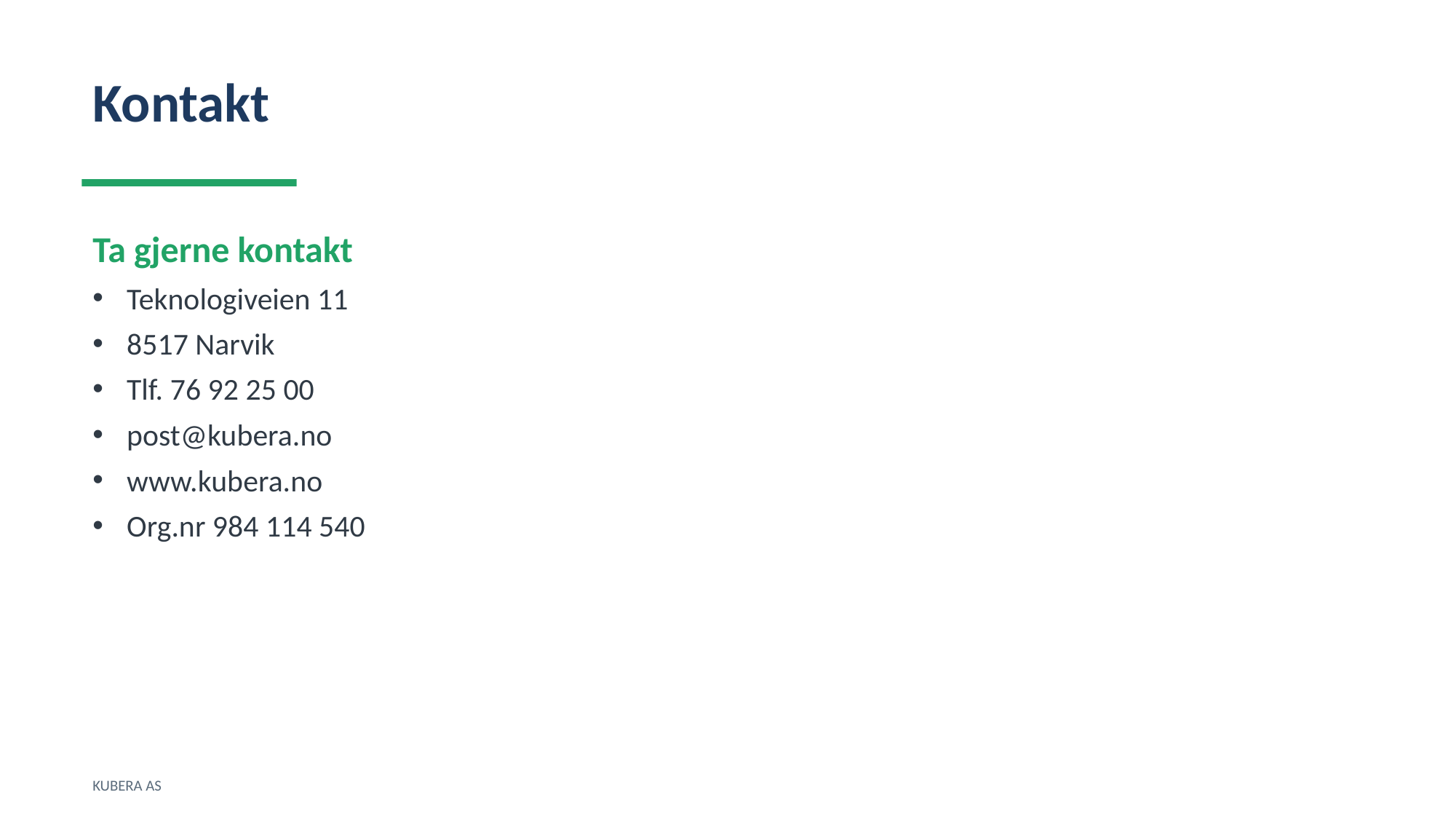

Kontakt

Ta gjerne kontakt
Teknologiveien 11
8517 Narvik
Tlf. 76 92 25 00
post@kubera.no
www.kubera.no
Org.nr 984 114 540
KUBERA AS